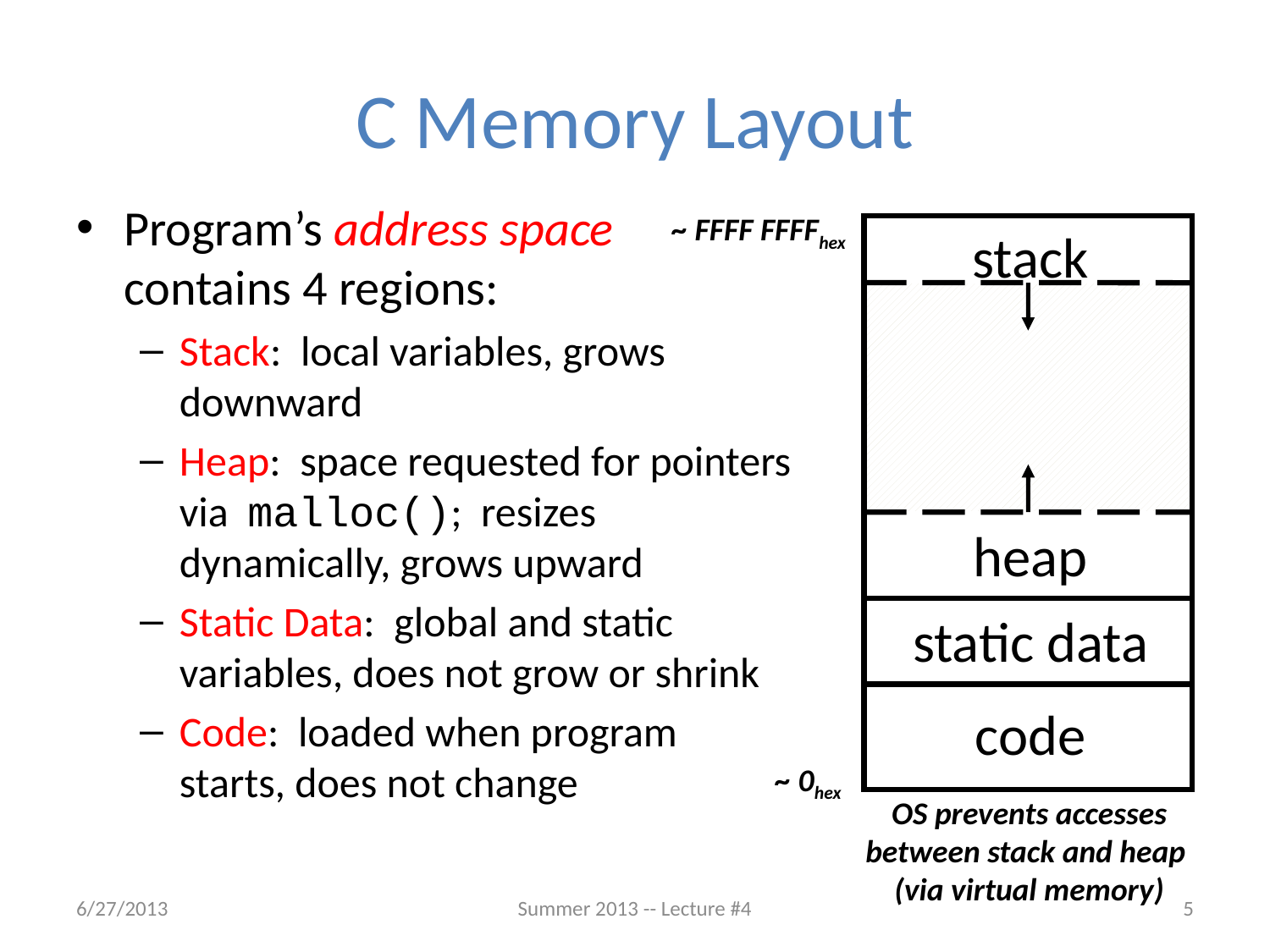

# C Memory Layout
Program’s address space
contains 4 regions:
Stack:  local variables, grows downward
Heap:  space requested for pointers via  malloc();  resizes dynamically, grows upward
Static Data:  global and static variables, does not grow or shrink
Code:  loaded when program
starts, does not change
~ FFFF FFFFhex

stack

heap

static data

code
~ 0hex
OS prevents accesses
between stack and heap
(via virtual memory)
6/27/2013
Summer 2013 -- Lecture #4
5